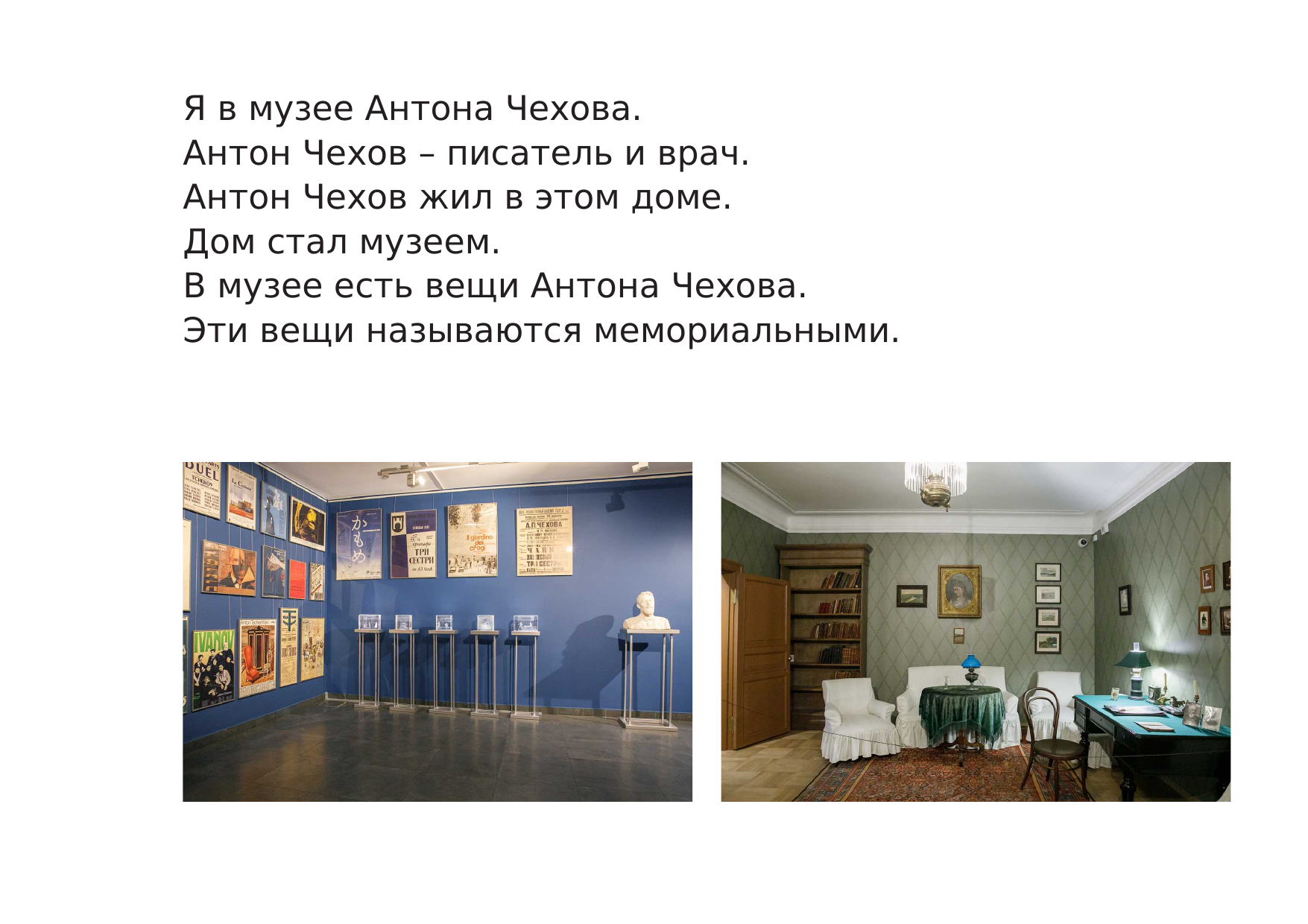

Я в музее Антона Чехова.
Антон Чехов – писатель и врач.
Антон Чехов жил в этом доме.
Дом стал музеем.
В музее есть вещи Антона Чехова.
Эти вещи называются мемориальными.